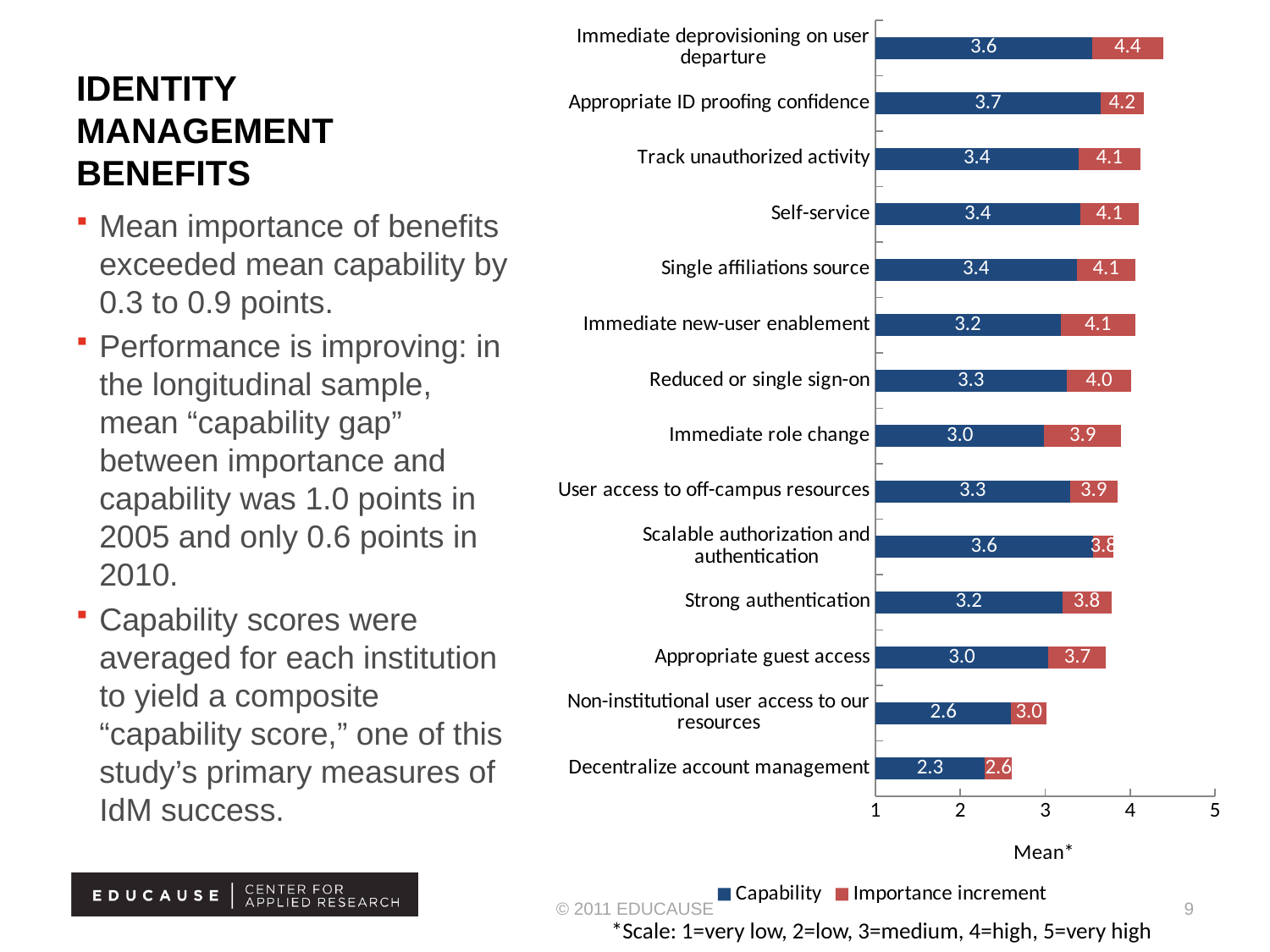

### Chart

| Category | Capability | Importance increment |
|---|---|---|
| Decentralize account management | 2.29 | 0.31634920634920866 |
| Non-institutional user access to our resources | 2.6 | 0.41592356687898324 |
| Appropriate guest access | 3.04 | 0.6769811320754768 |
| Strong authentication | 3.2 | 0.5788161993769447 |
| Scalable authorization and authentication | 3.56 | 0.24685358255451728 |
| User access to off-campus resources | 3.29 | 0.5653459119496866 |
| Immediate role change | 2.9899999999999998 | 0.9037499999999996 |
| Reduced or single sign-on | 3.25 | 0.7624999999999966 |
| Immediate new-user enablement | 3.18 | 0.8793750000000027 |
| Single affiliations source | 3.3699999999999997 | 0.6903174603174556 |
| Self-service | 3.4099999999999997 | 0.6893788819875768 |
| Track unauthorized activity | 3.3899999999999997 | 0.7287499999999993 |
| Appropriate ID proofing confidence | 3.65 | 0.5093750000000008 |
| Immediate deprovisioning on user departure | 3.55 | 0.8381987577639762 |
# Identity management benefits
Mean importance of benefits exceeded mean capability by 0.3 to 0.9 points.
Performance is improving: in the longitudinal sample, mean “capability gap” between importance and capability was 1.0 points in 2005 and only 0.6 points in 2010.
Capability scores were averaged for each institution to yield a composite “capability score,” one of this study’s primary measures of IdM success.
© 2011 EDUCAUSE
9
| \*Scale: 1=very low, 2=low, 3=medium, 4=high, 5=very high |
| --- |